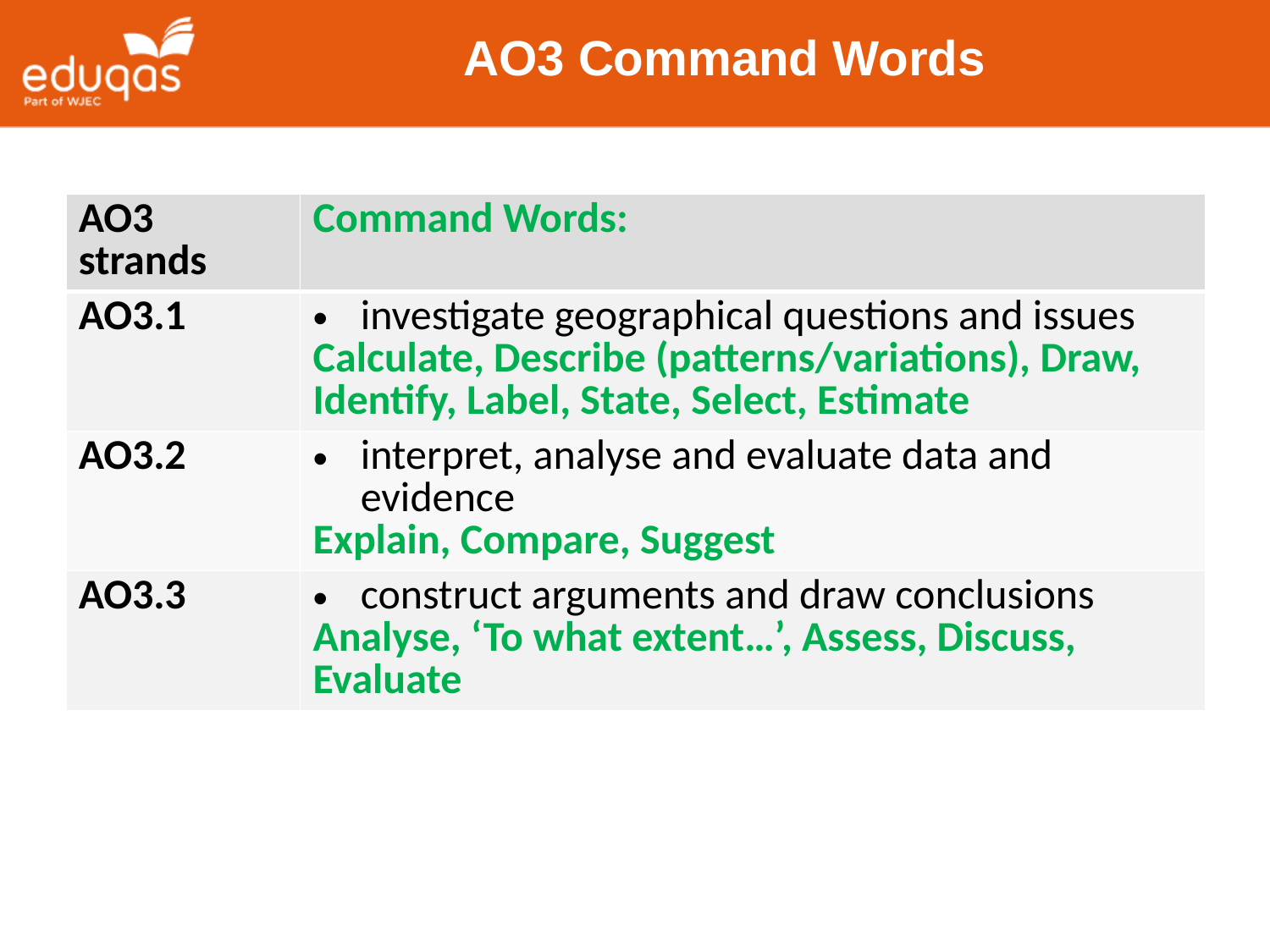

AO3 Command Words

| AO3 strands | Command Words: |
| --- | --- |
| AO3.1 | investigate geographical questions and issues Calculate, Describe (patterns/variations), Draw, Identify, Label, State, Select, Estimate |
| AO3.2 | interpret, analyse and evaluate data and evidence Explain, Compare, Suggest |
| AO3.3 | construct arguments and draw conclusions Analyse, ‘To what extent…’, Assess, Discuss, Evaluate |